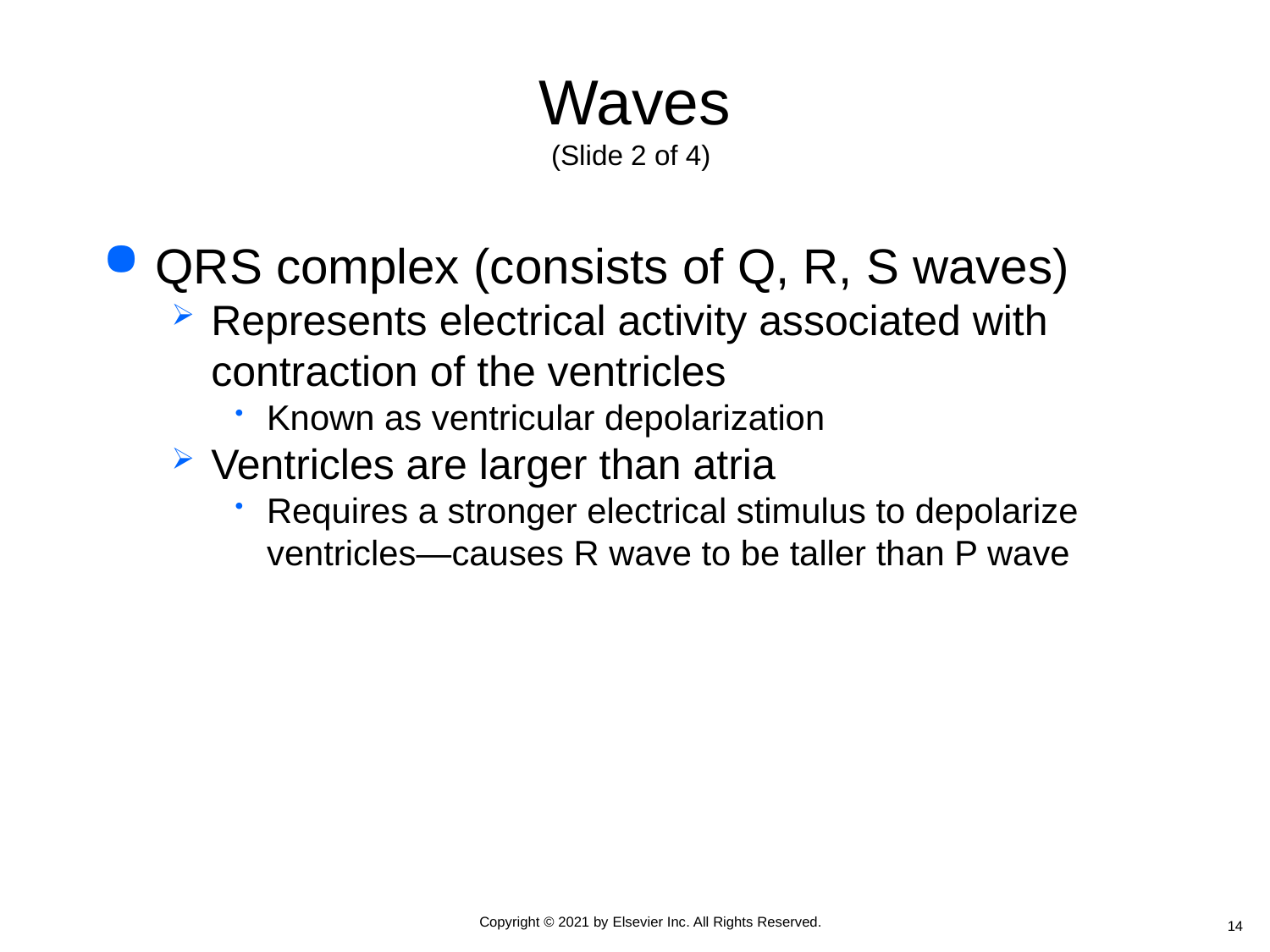

# Waves (Slide 2 of 4)
QRS complex (consists of Q, R, S waves)
Represents electrical activity associated with contraction of the ventricles
Known as ventricular depolarization
Ventricles are larger than atria
Requires a stronger electrical stimulus to depolarize ventricles—causes R wave to be taller than P wave
14